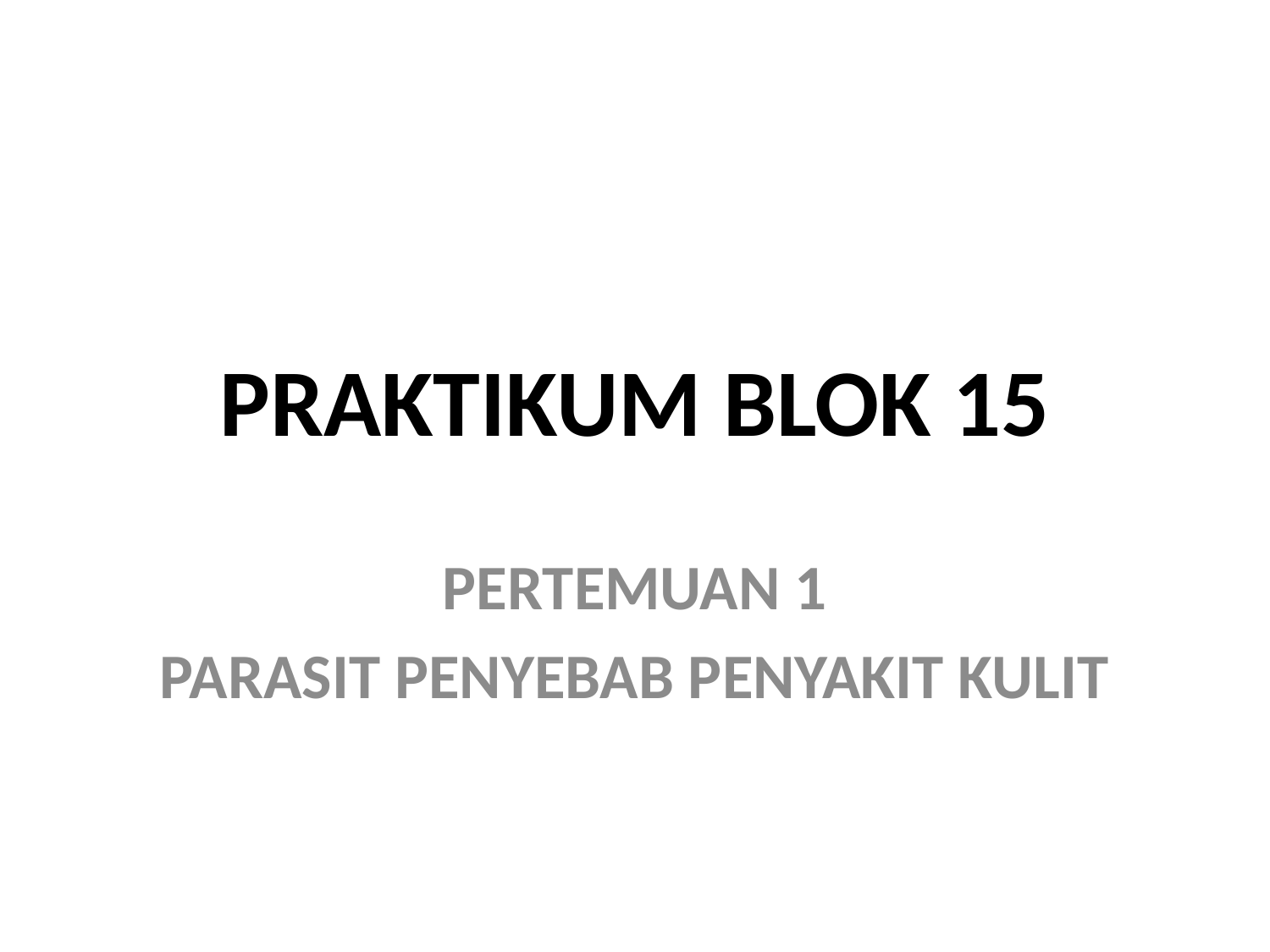

# PRAKTIKUM BLOK 15
PERTEMUAN 1
PARASIT PENYEBAB PENYAKIT KULIT